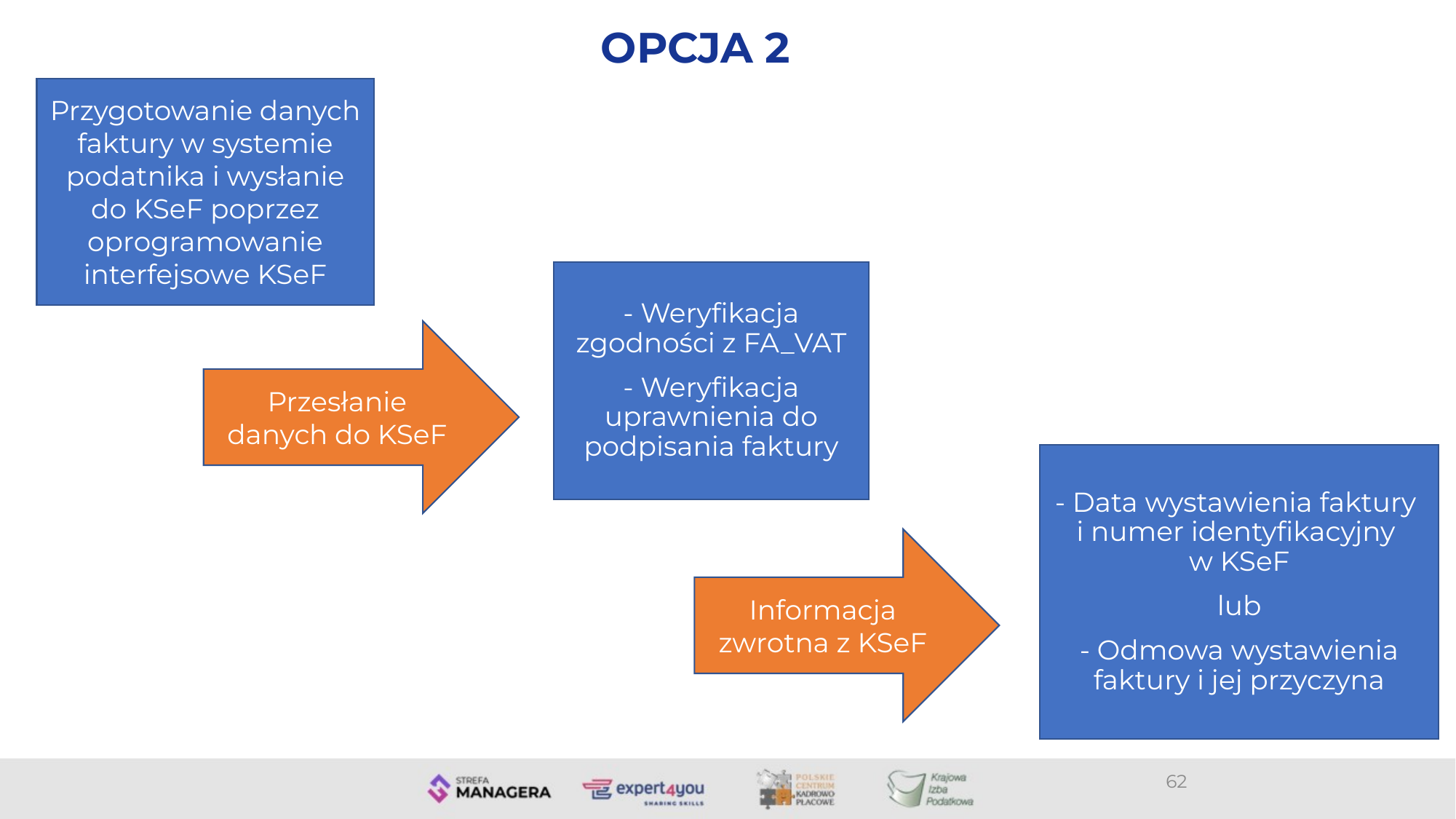

OPCJA 2
Przygotowanie danych faktury w systemie podatnika i wysłanie do KSeF poprzez oprogramowanie interfejsowe KSeF
- Weryfikacja zgodności z FA_VAT
- Weryfikacja uprawnienia do podpisania faktury
Przesłanie danych do KSeF
- Data wystawienia faktury
i numer identyfikacyjny
w KSeF
lub
- Odmowa wystawienia faktury i jej przyczyna
Informacja zwrotna z KSeF
62